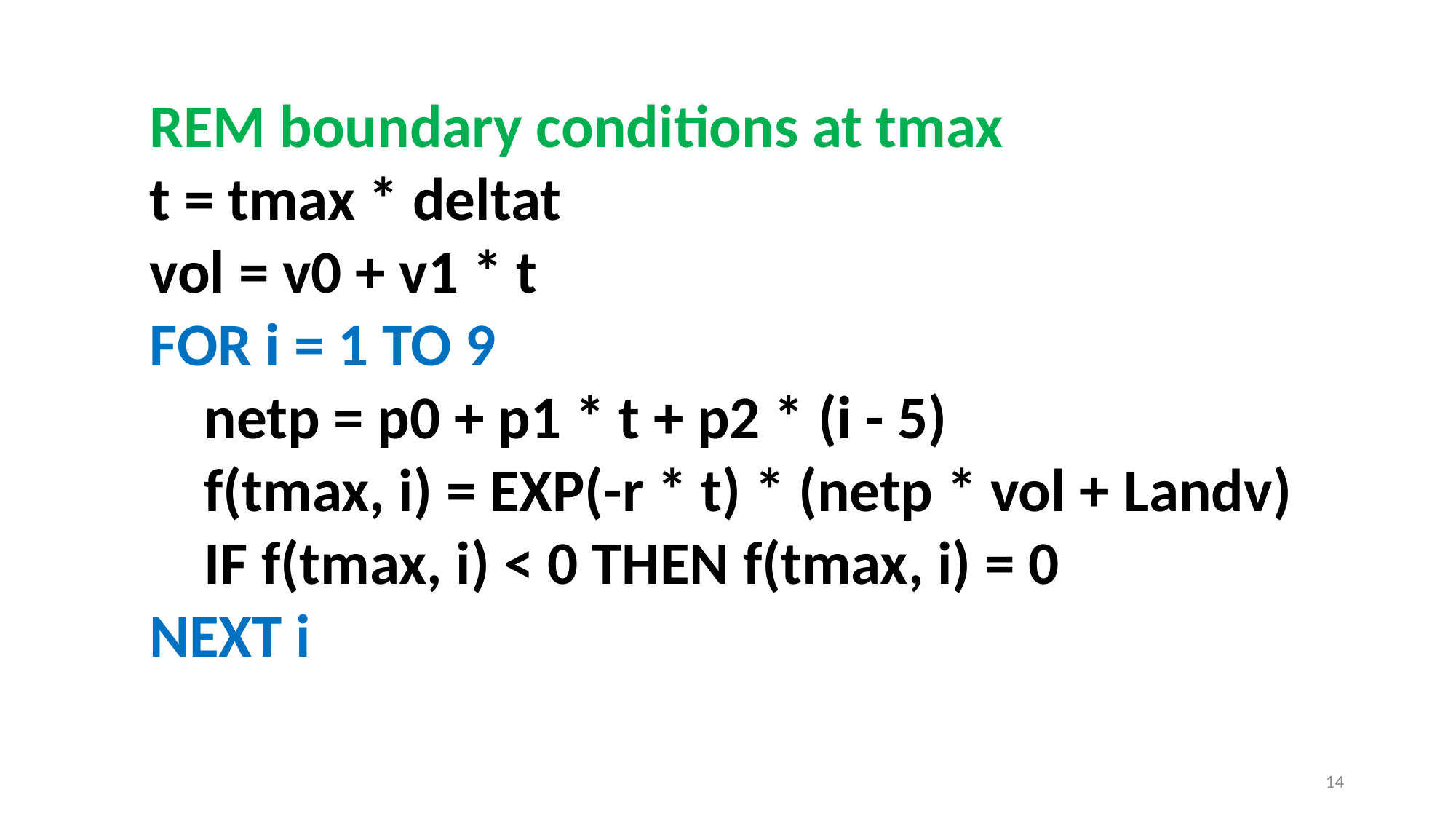

REM boundary conditions at tmax
t = tmax * deltat
vol = v0 + v1 * t
FOR i = 1 TO 9
    netp = p0 + p1 * t + p2 * (i - 5)
    f(tmax, i) = EXP(-r * t) * (netp * vol + Landv)
    IF f(tmax, i) < 0 THEN f(tmax, i) = 0
NEXT i
14